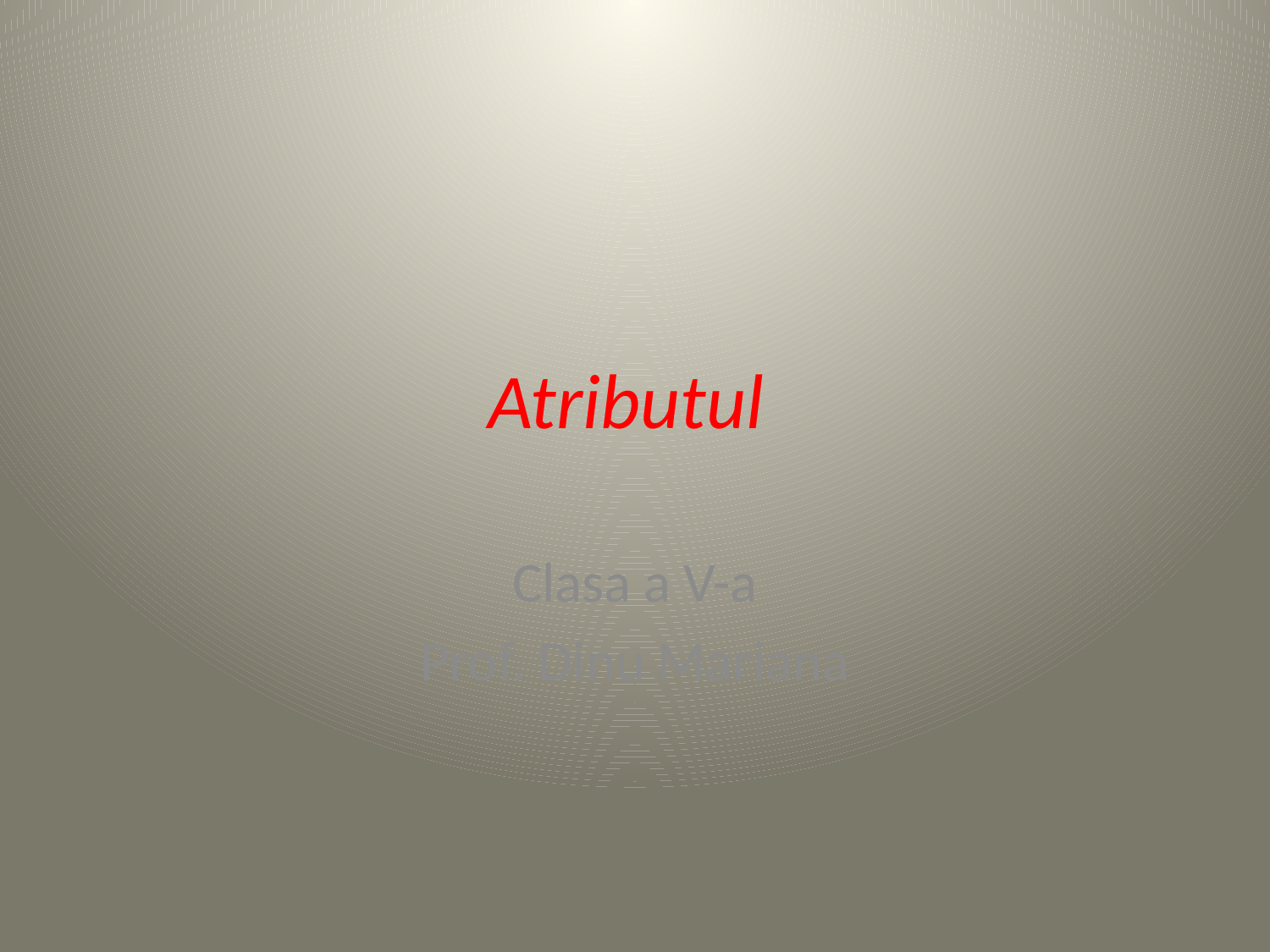

# Atributul
Clasa a V-a
Prof. Dinu Mariana